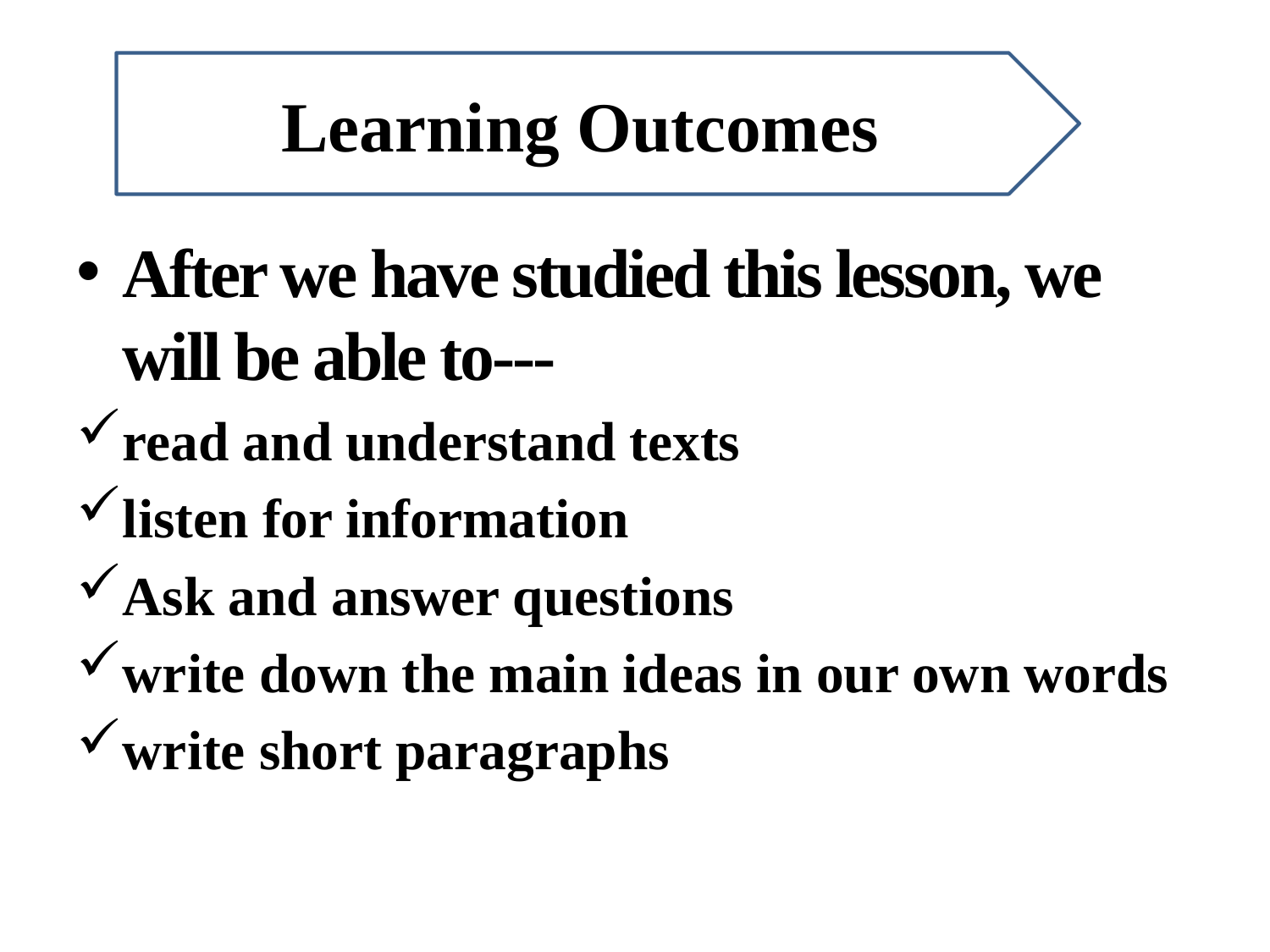

Learning Outcomes
After we have studied this lesson, we will be able to---
read and understand texts
listen for information
Ask and answer questions
write down the main ideas in our own words
write short paragraphs